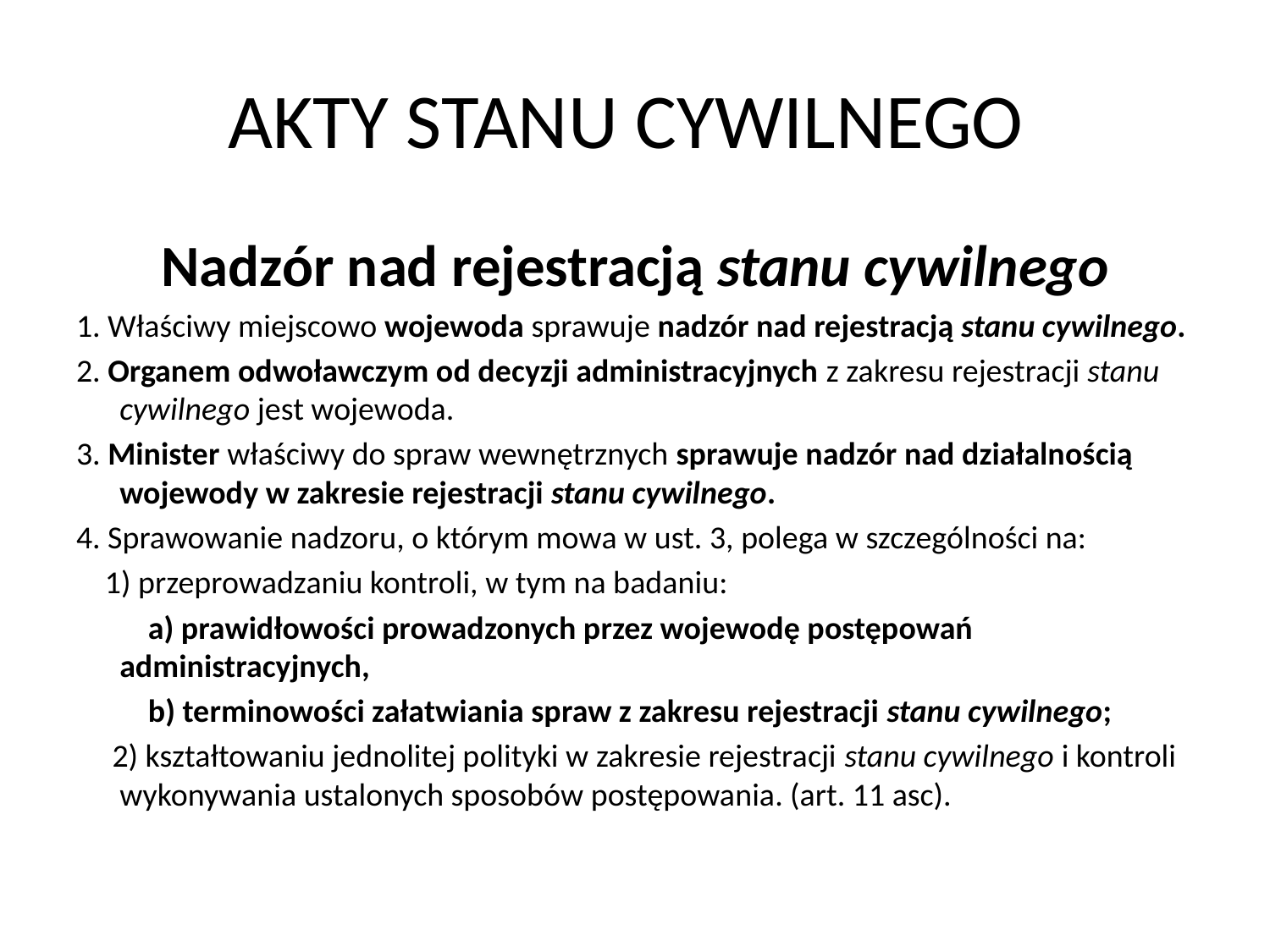

# AKTY STANU CYWILNEGO
Nadzór nad rejestracją stanu cywilnego
1. Właściwy miejscowo wojewoda sprawuje nadzór nad rejestracją stanu cywilnego.
2. Organem odwoławczym od decyzji administracyjnych z zakresu rejestracji stanu cywilnego jest wojewoda.
3. Minister właściwy do spraw wewnętrznych sprawuje nadzór nad działalnością wojewody w zakresie rejestracji stanu cywilnego.
4. Sprawowanie nadzoru, o którym mowa w ust. 3, polega w szczególności na:
    1) przeprowadzaniu kontroli, w tym na badaniu:
          a) prawidłowości prowadzonych przez wojewodę postępowań administracyjnych,
          b) terminowości załatwiania spraw z zakresu rejestracji stanu cywilnego;
     2) kształtowaniu jednolitej polityki w zakresie rejestracji stanu cywilnego i kontroli wykonywania ustalonych sposobów postępowania. (art. 11 asc).